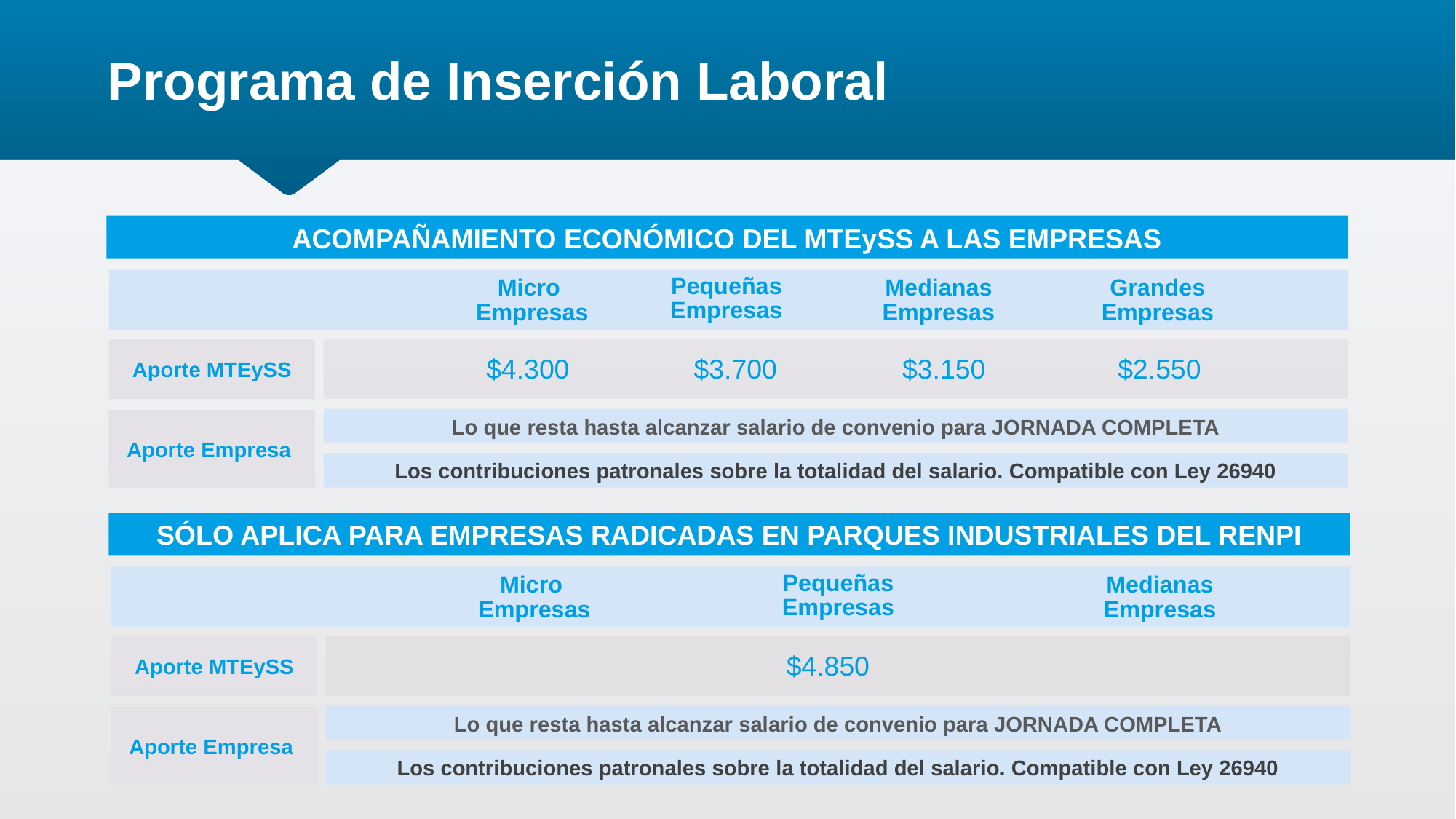

# Programa de Inserción Laboral
ACOMPAÑAMIENTO ECONÓMICO DEL MTEySS A LAS EMPRESAS
Pequeñas Empresas
Micro
Empresas
Medianas Empresas
Grandes Empresas

$3.150
$4.300
$3.700
$2.550

Aporte MTEySS
Lo que resta hasta alcanzar salario de convenio para JORNADA COMPLETA
Aporte Empresa
Los contribuciones patronales sobre la totalidad del salario. Compatible con Ley 26940
SÓLO APLICA PARA EMPRESAS RADICADAS EN PARQUES INDUSTRIALES DEL RENPI
Pequeñas Empresas
Micro
Empresas
Medianas Empresas

$4.850

Aporte MTEySS
Lo que resta hasta alcanzar salario de convenio para JORNADA COMPLETA
Aporte Empresa
Los contribuciones patronales sobre la totalidad del salario. Compatible con Ley 26940